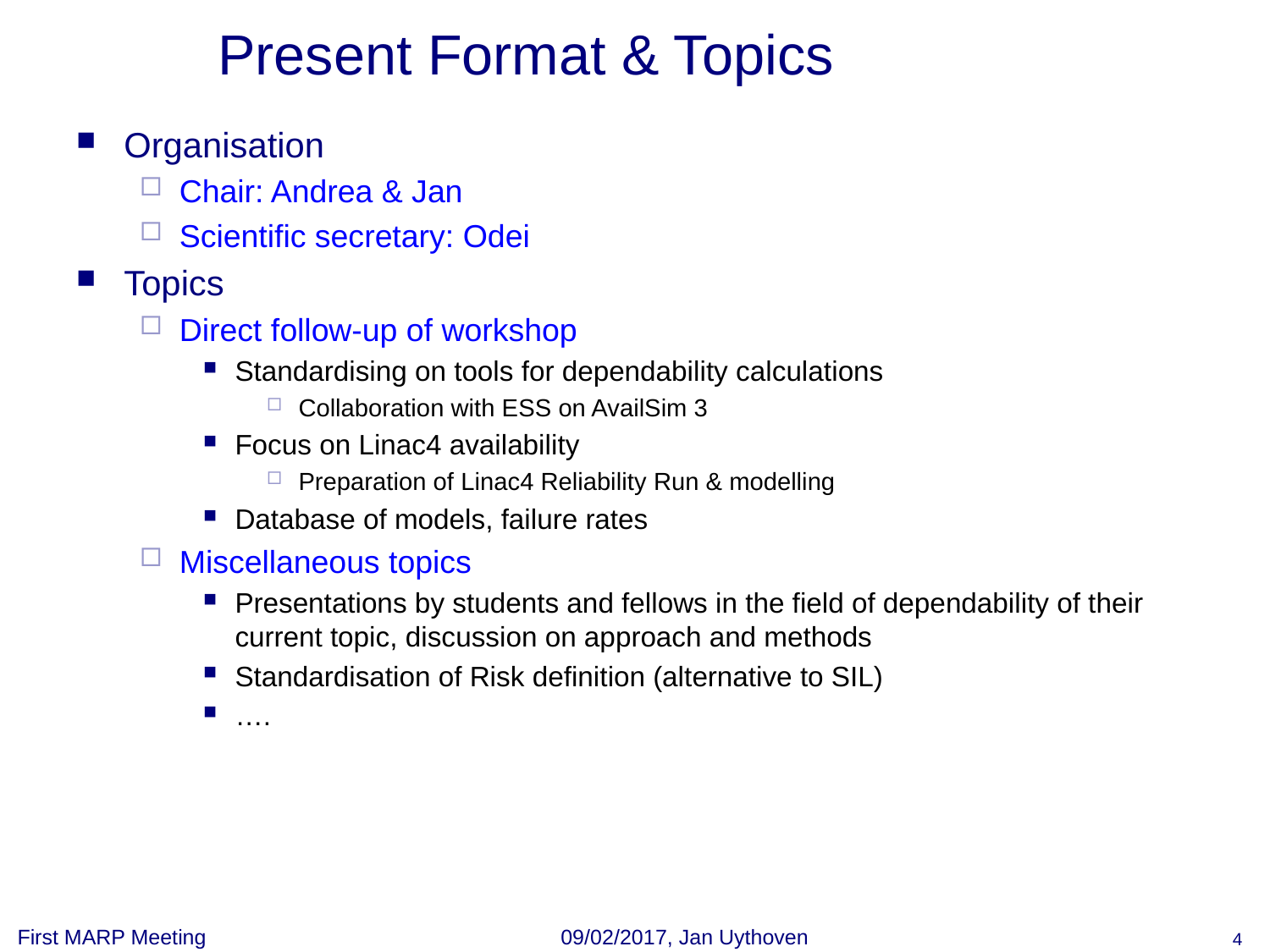

# Present Format & Topics
Organisation
Chair: Andrea & Jan
Scientific secretary: Odei
Topics
Direct follow-up of workshop
Standardising on tools for dependability calculations
Collaboration with ESS on AvailSim 3
Focus on Linac4 availability
Preparation of Linac4 Reliability Run & modelling
Database of models, failure rates
Miscellaneous topics
Presentations by students and fellows in the field of dependability of their current topic, discussion on approach and methods
Standardisation of Risk definition (alternative to SIL)
….
First MARP Meeting
09/02/2017, Jan Uythoven
4